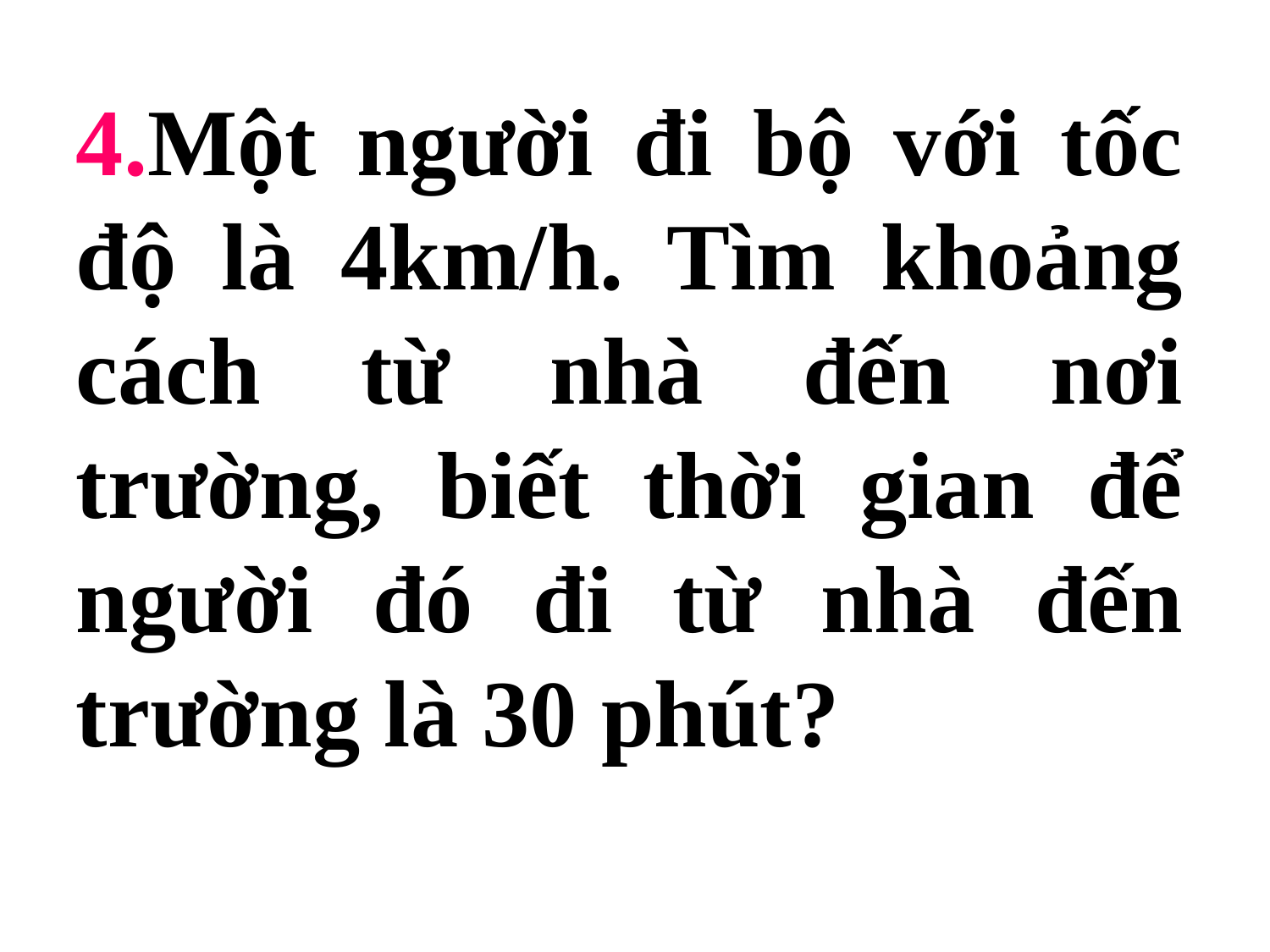

4.Một người đi bộ với tốc độ là 4km/h. Tìm khoảng cách từ nhà đến nơi trường, biết thời gian để người đó đi từ nhà đến trường là 30 phút?